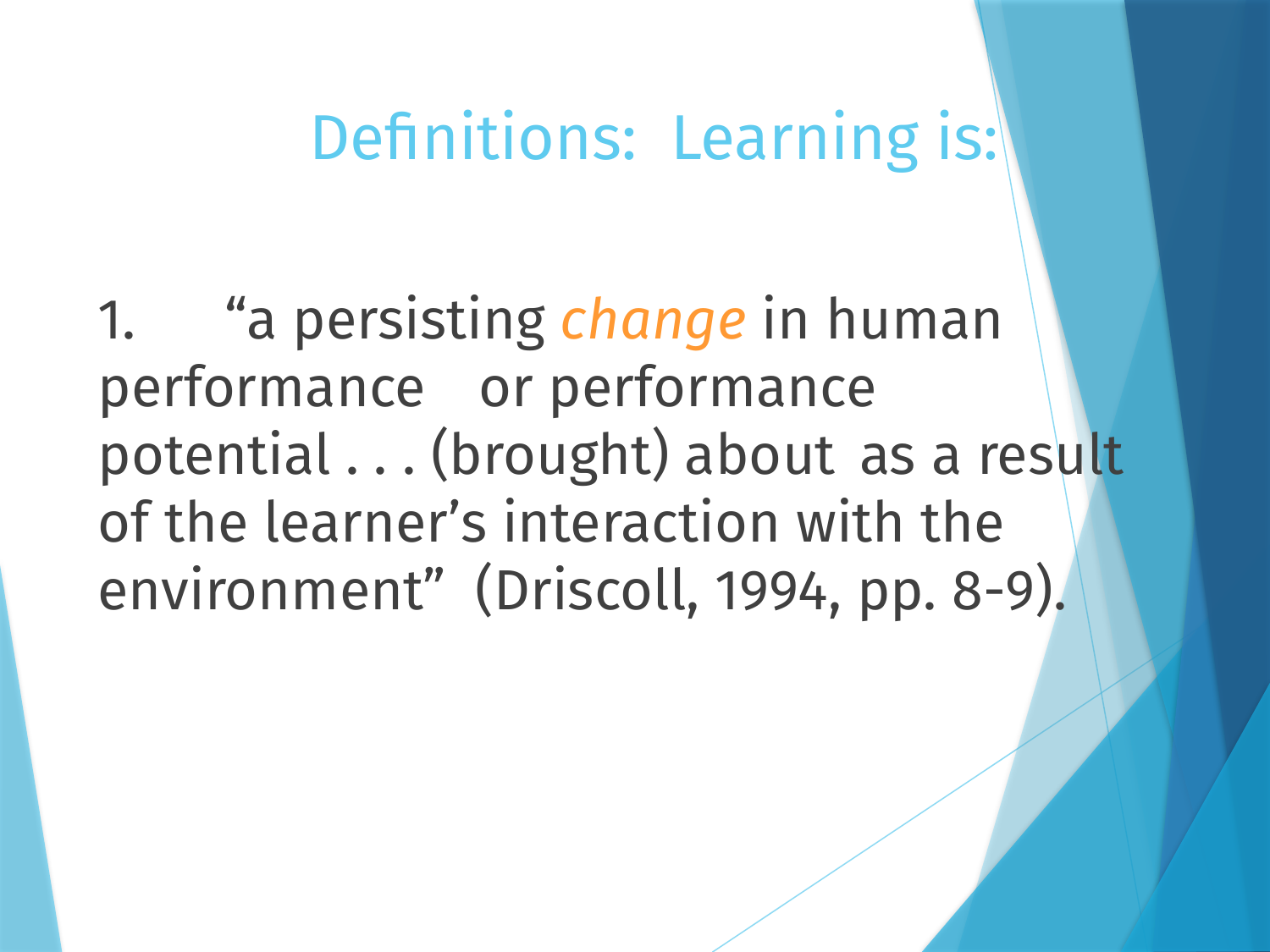

# Definitions:  Learning is:
1.	“a persisting change in human performance 	or performance potential . . . (brought) about 	as a result of the learner’s interaction with the 	environment”  (Driscoll, 1994, pp. 8-9).